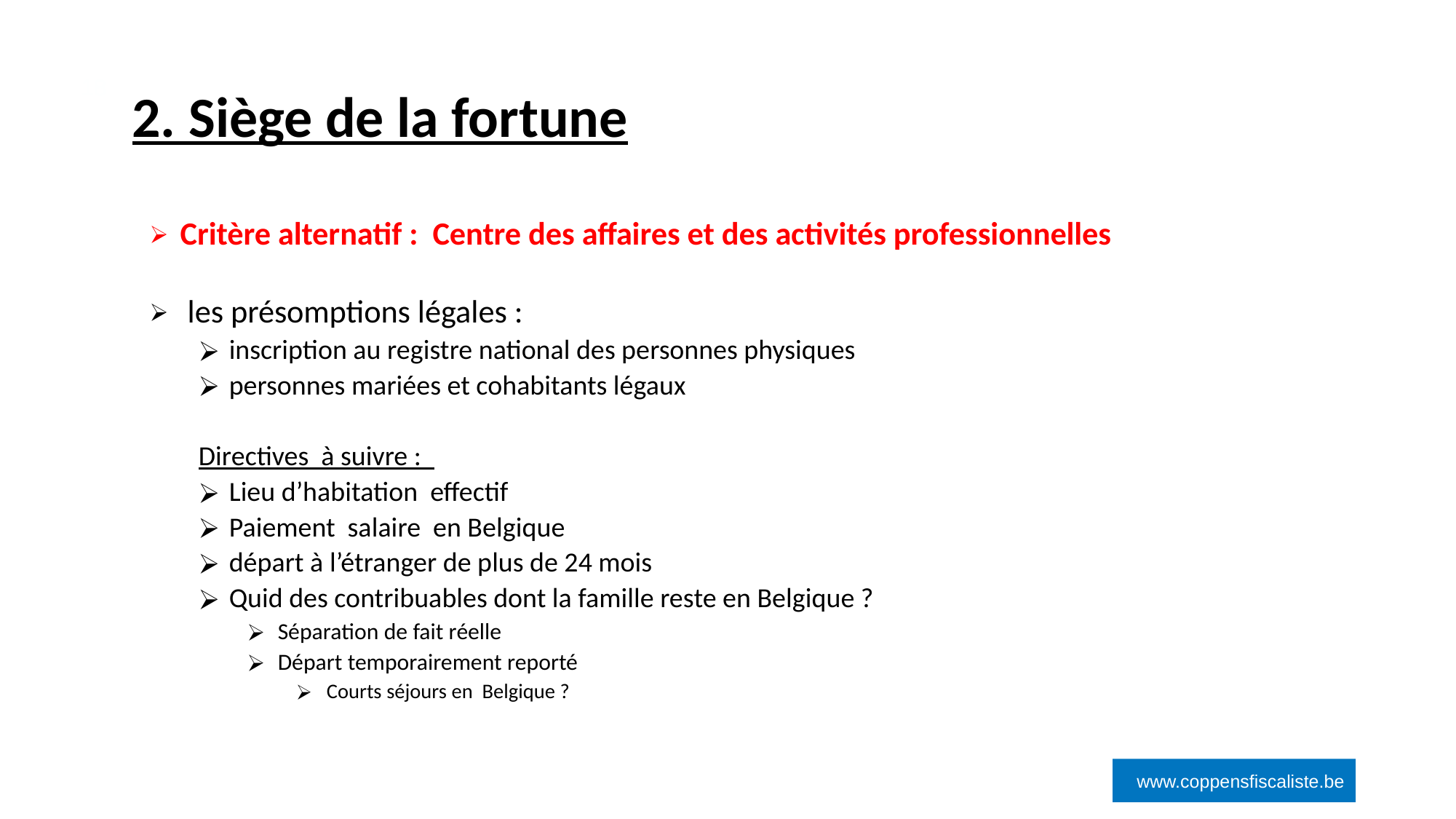

# 2. Siège de la fortune
18

Critère alternatif :  Centre des affaires et des activités professionnelles

 les présomptions légales :
inscription au registre national des personnes physiques
personnes mariées et cohabitants légaux

Directives  à suivre :
Lieu d’habitation  effectif
Paiement  salaire  en Belgique
départ à l’étranger de plus de 24 mois
Quid des contribuables dont la famille reste en Belgique ?
Séparation de fait réelle
Départ temporairement reporté
Courts séjours en  Belgique ?

www.coppensfiscaliste.be